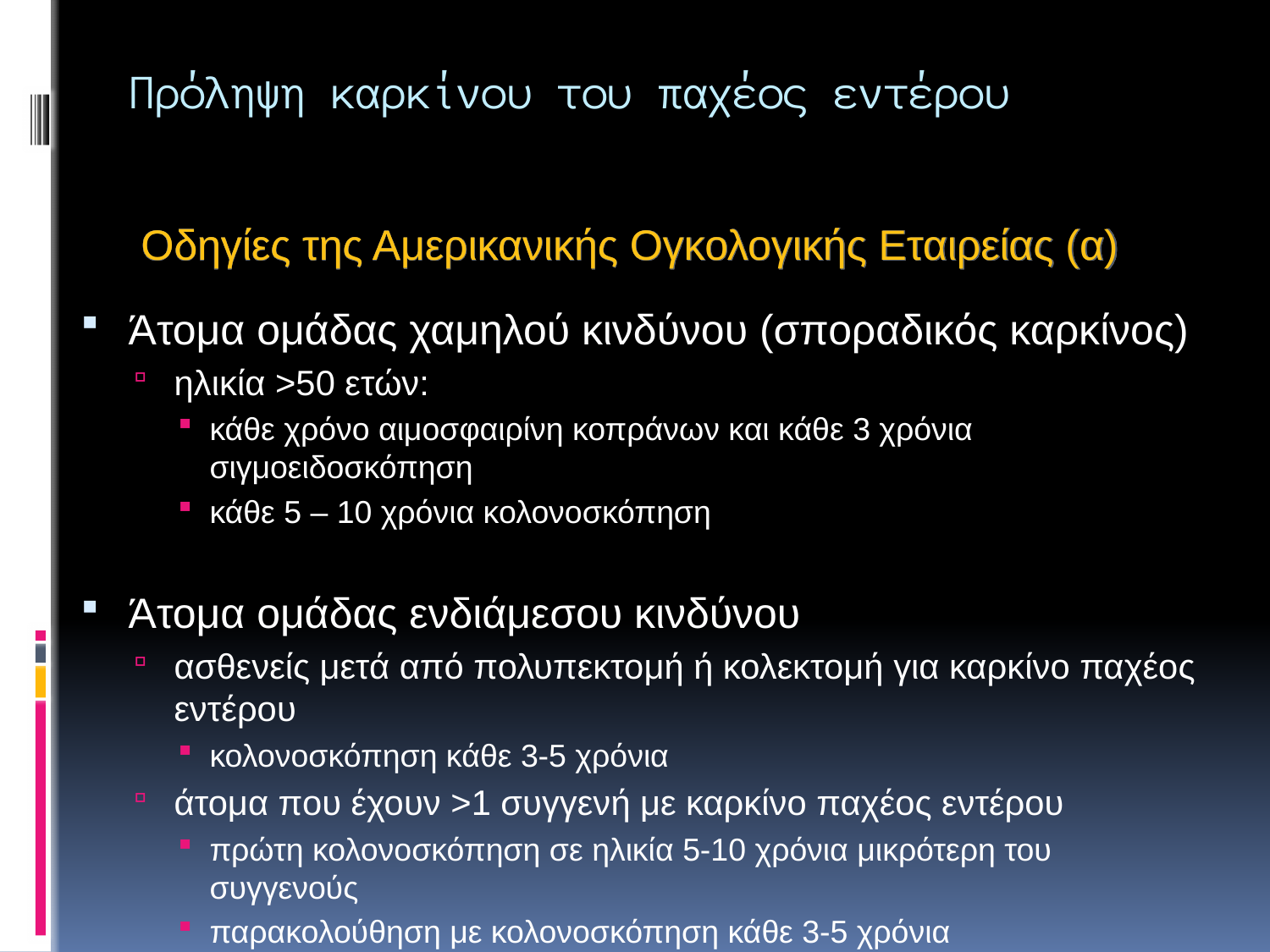

# Πρόληψη καρκίνου του παχέος εντέρου
Οδηγίες της Αμερικανικής Ογκολογικής Εταιρείας (α)
Άτομα ομάδας χαμηλού κινδύνου (σποραδικός καρκίνος)
ηλικία >50 ετών:
κάθε χρόνο αιμοσφαιρίνη κοπράνων και κάθε 3 χρόνια σιγμοειδοσκόπηση
κάθε 5 – 10 χρόνια κολονοσκόπηση

Άτομα ομάδας ενδιάμεσου κινδύνου
ασθενείς μετά από πολυπεκτομή ή κολεκτομή για καρκίνο παχέος εντέρου
κολονοσκόπηση κάθε 3-5 χρόνια
άτομα που έχουν >1 συγγενή με καρκίνο παχέος εντέρου
πρώτη κολονοσκόπηση σε ηλικία 5-10 χρόνια μικρότερη του συγγενούς
παρακολούθηση με κολονοσκόπηση κάθε 3-5 χρόνια